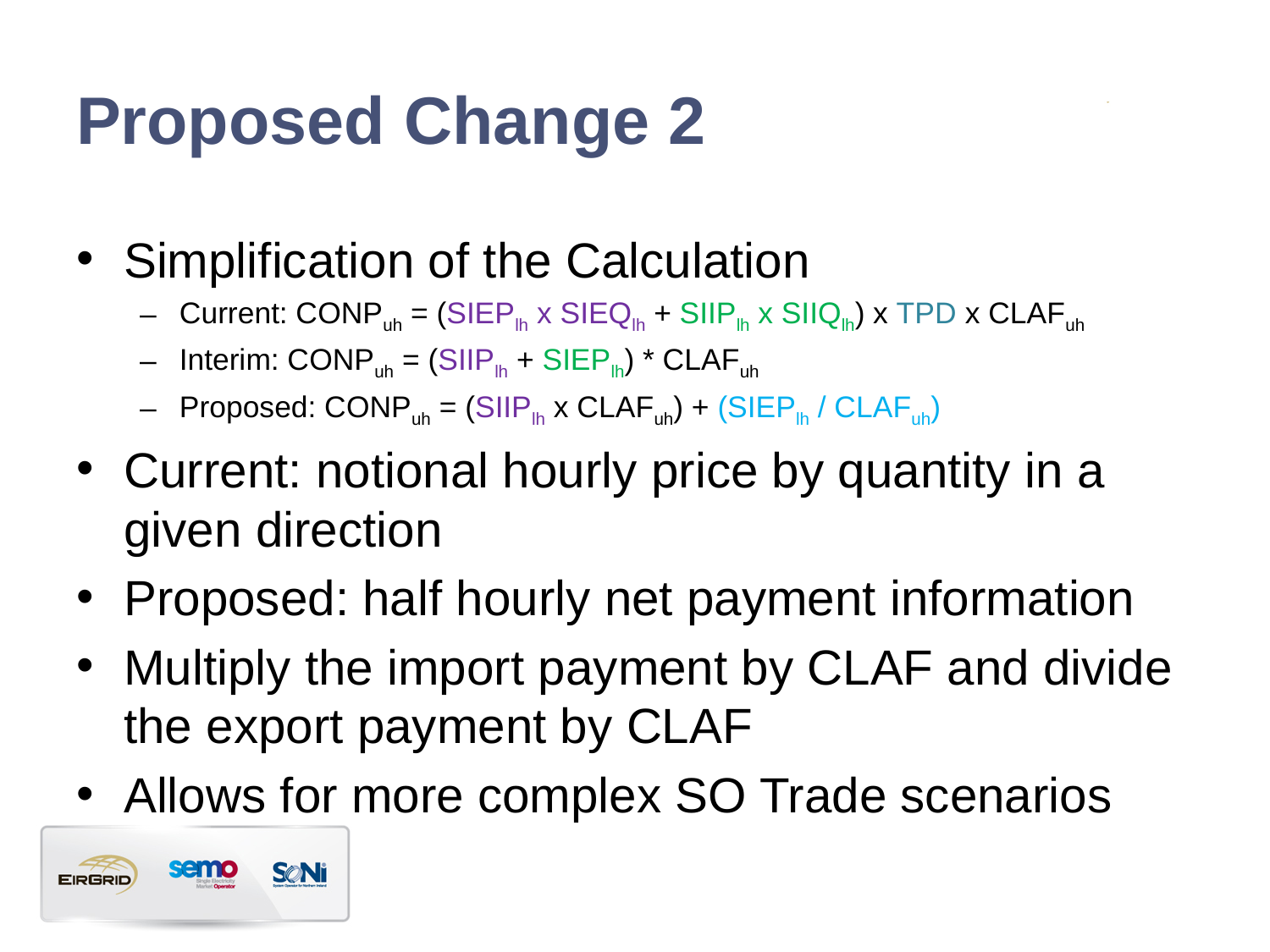

# Proposed Change 2
Simplification of the Calculation
Current: CONPuh = (SIEPlh x SIEQlh + SIIPlh x SIIQlh) x TPD x CLAFuh
Interim: CONPuh = (SIIPlh + SIEPlh) * CLAFuh
Proposed: CONPuh = (SIIPlh x CLAFuh) + (SIEPlh / CLAFuh)
Current: notional hourly price by quantity in a given direction
Proposed: half hourly net payment information
Multiply the import payment by CLAF and divide the export payment by CLAF
Allows for more complex SO Trade scenarios